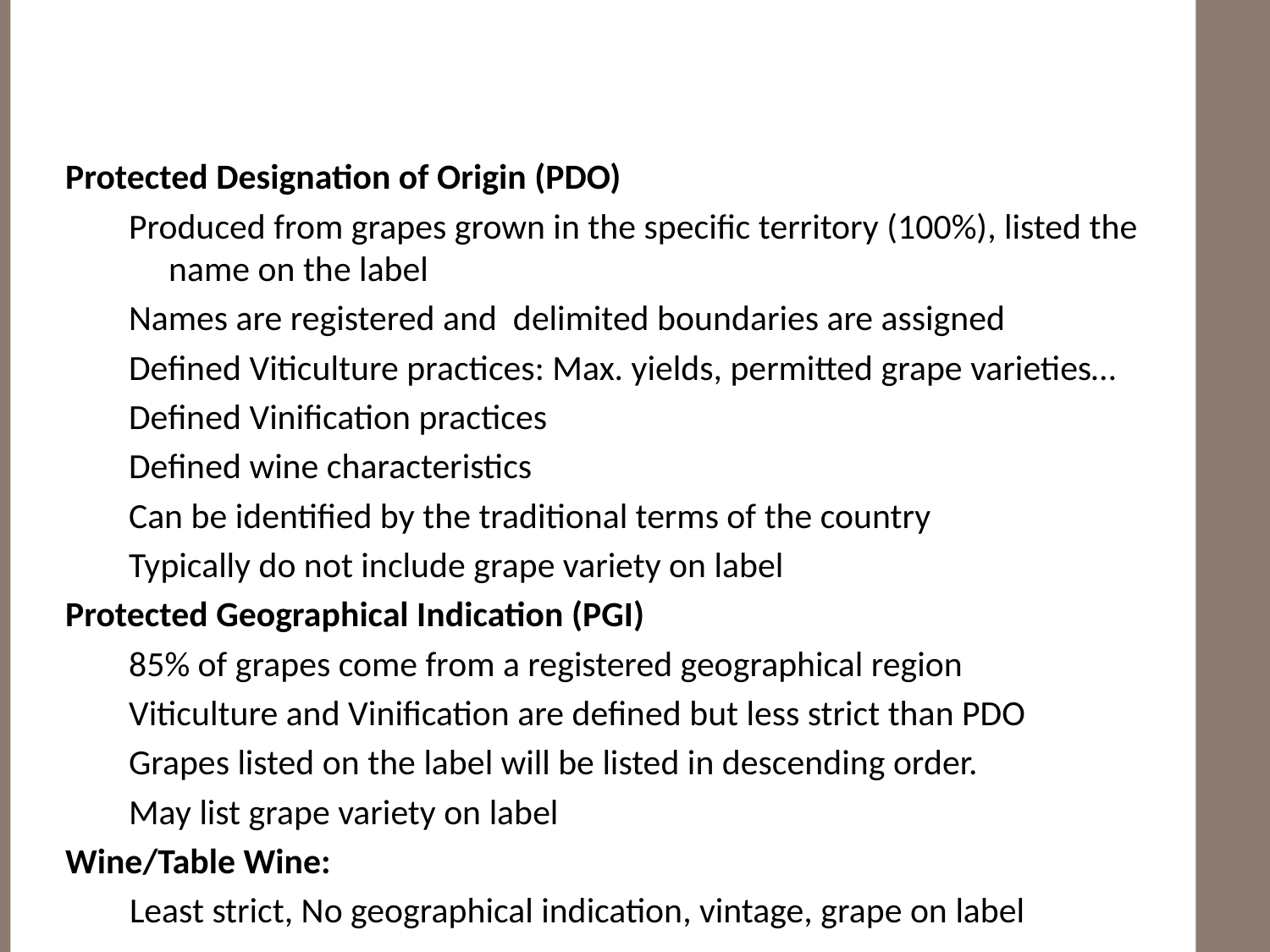

European Union Wine Regulations

#

Protected Designation of Origin (PDO)
Produced from grapes grown in the specific territory (100%), listed the name on the label
Names are registered and  delimited boundaries are assigned
Defined Viticulture practices: Max. yields, permitted grape varieties…
Defined Vinification practices
Defined wine characteristics
Can be identified by the traditional terms of the country
Typically do not include grape variety on label
Protected Geographical Indication (PGI)
85% of grapes come from a registered geographical region
Viticulture and Vinification are defined but less strict than PDO
Grapes listed on the label will be listed in descending order.
May list grape variety on label
Wine/Table Wine:
        Least strict, No geographical indication, vintage, grape on label